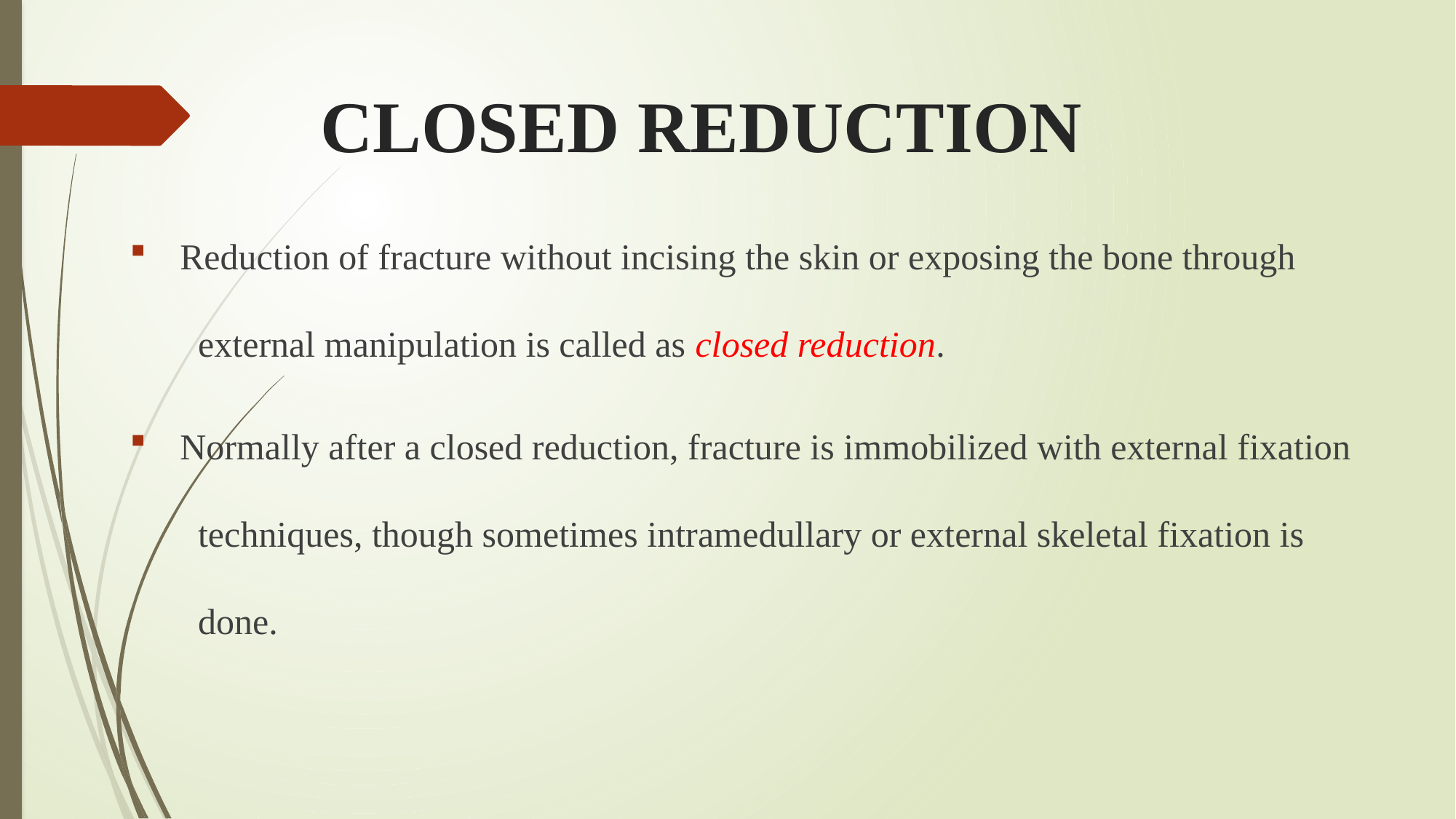

# CLOSED REDUCTION
 Reduction of fracture without incising the skin or exposing the bone through
   external manipulation is called as closed reduction.
 Normally after a closed reduction, fracture is immobilized with external fixation
   techniques, though sometimes intramedullary or external skeletal fixation is
   done.